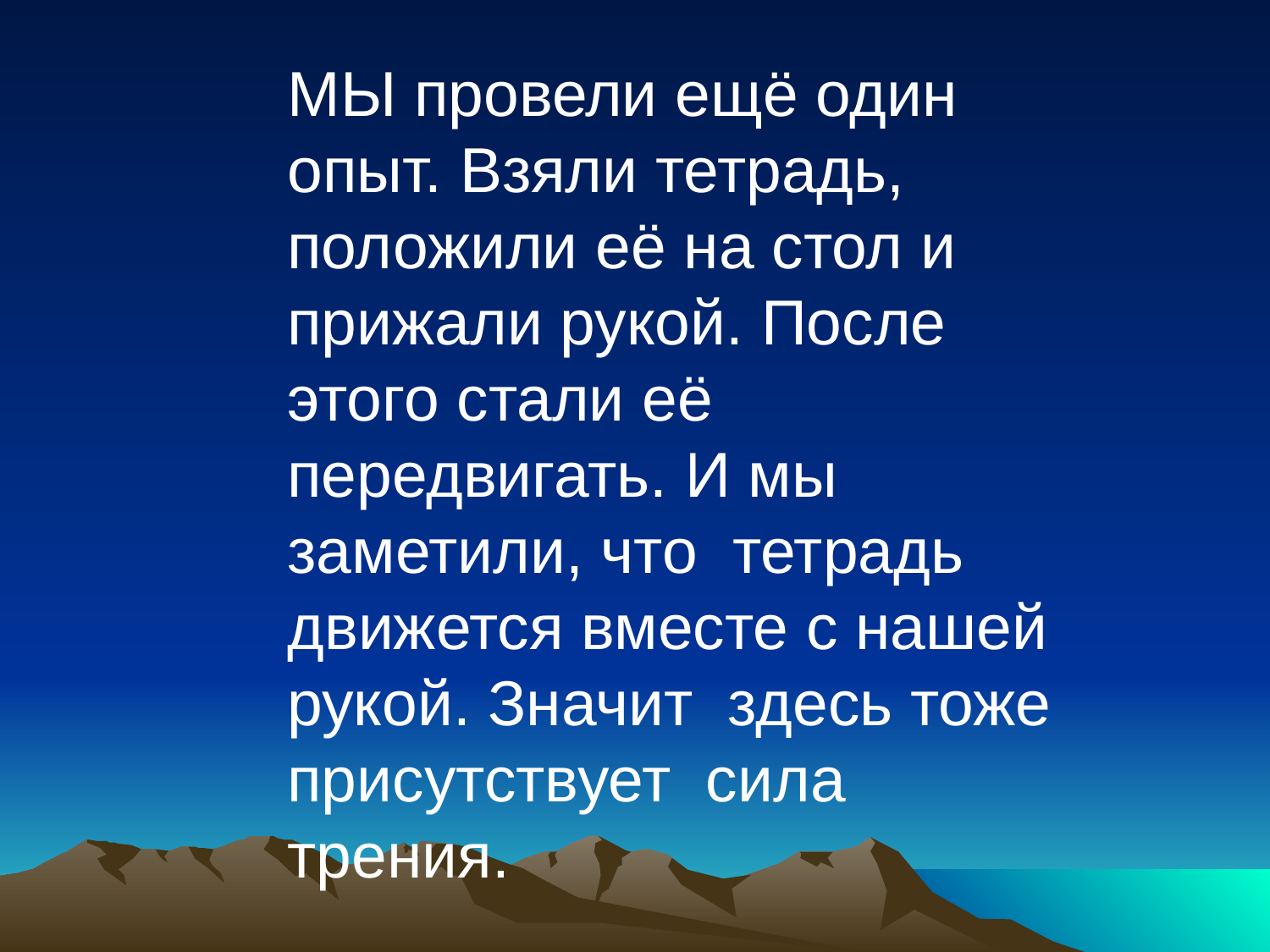

МЫ провели ещё один опыт. Взяли тетрадь, положили её на стол и прижали рукой. После этого стали её передвигать. И мы заметили, что  тетрадь движется вместе с нашей рукой. Значит  здесь тоже присутствует  сила трения.